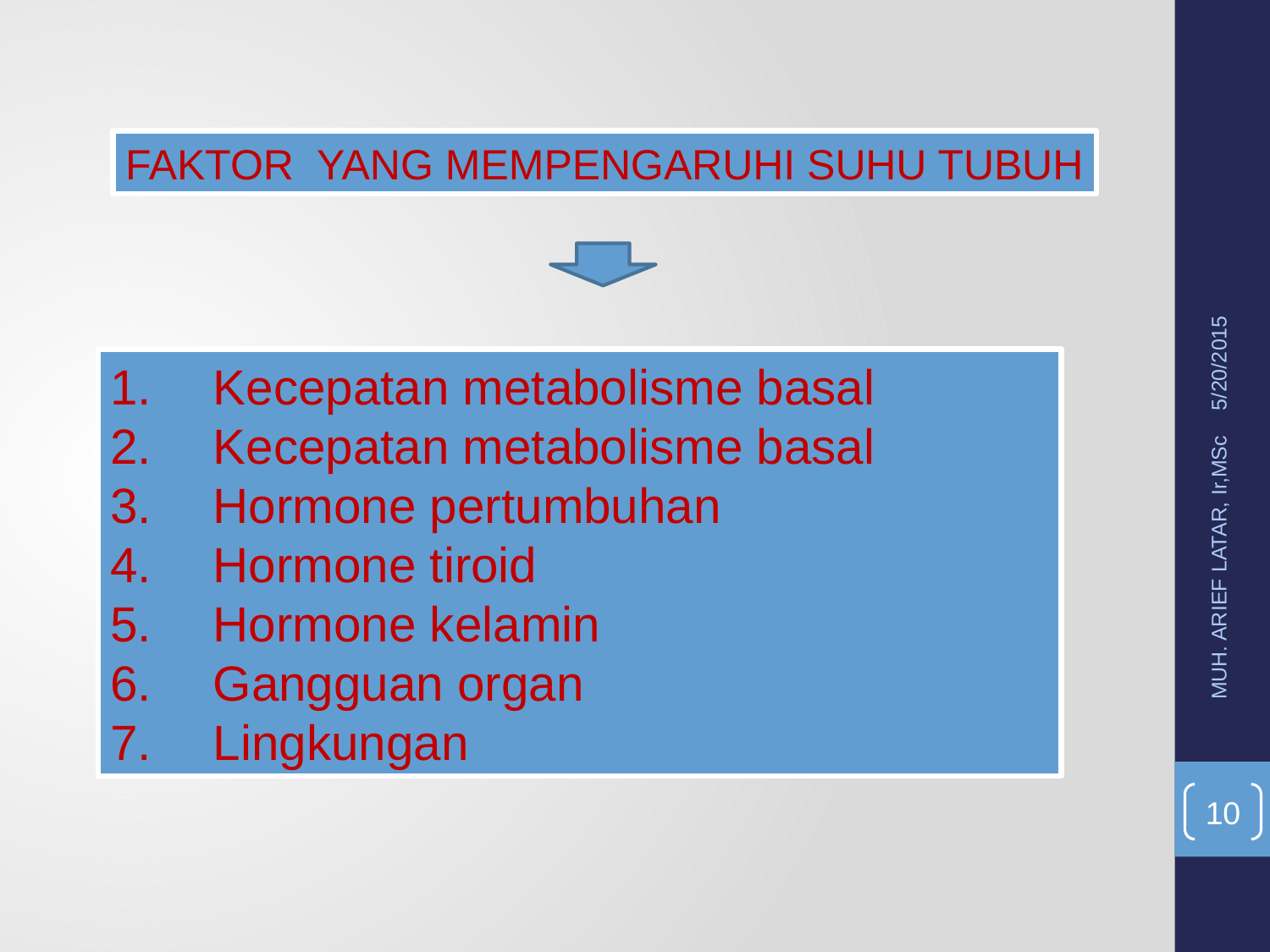

FAKTOR  YANG MEMPENGARUHI SUHU TUBUH
5/20/2015

Kecepatan metabolisme basal
Kecepatan metabolisme basal
Hormone pertumbuhan
Hormone tiroid
Hormone kelamin
Gangguan organ
Lingkungan
MUH. ARIEF LATAR, Ir,MSc
10